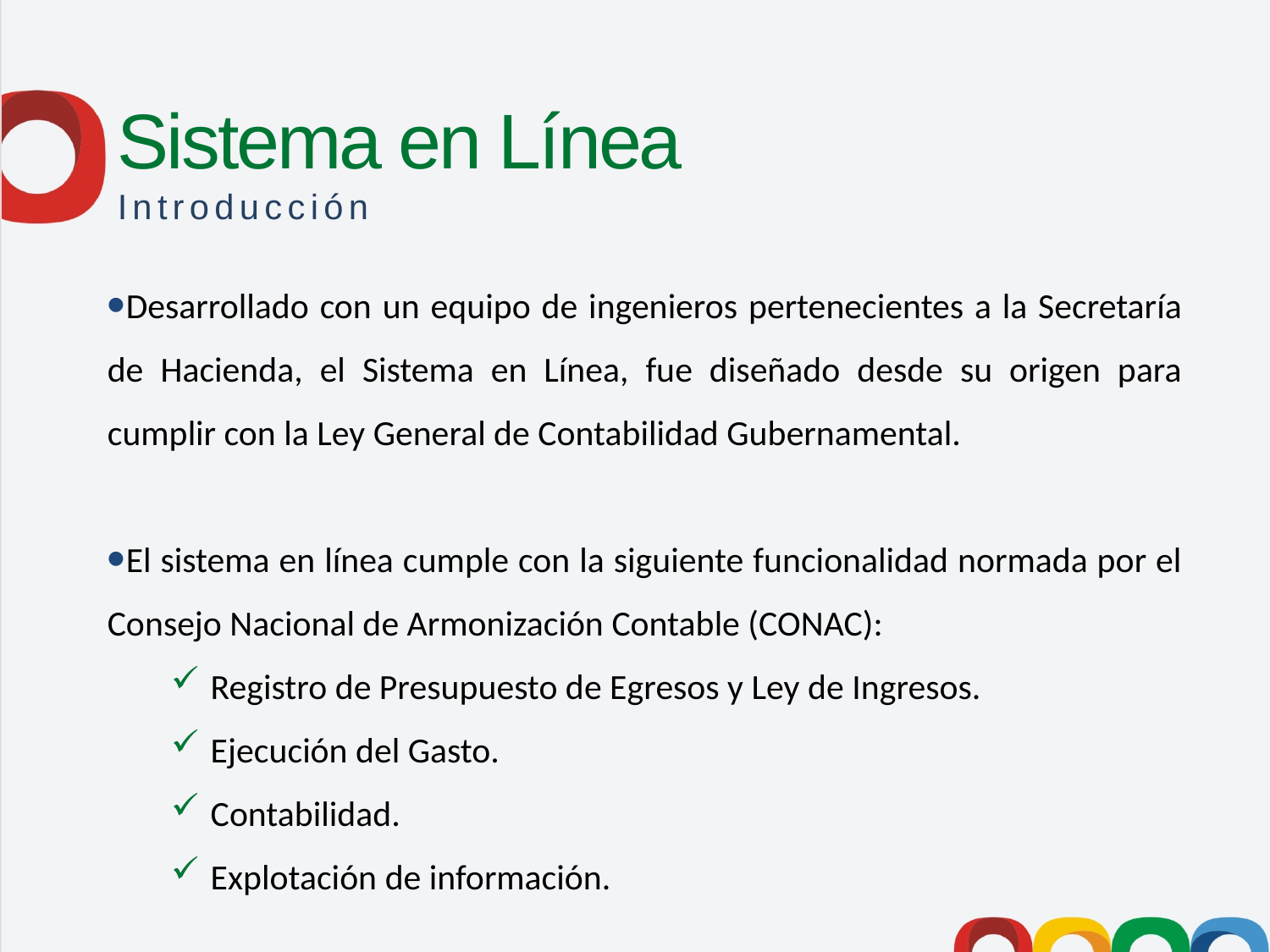

Sistema en Línea
Introducción
Desarrollado con un equipo de ingenieros pertenecientes a la Secretaría de Hacienda, el Sistema en Línea, fue diseñado desde su origen para cumplir con la Ley General de Contabilidad Gubernamental.

El sistema en línea cumple con la siguiente funcionalidad normada por el Consejo Nacional de Armonización Contable (CONAC):
Registro de Presupuesto de Egresos y Ley de Ingresos.
Ejecución del Gasto.
Contabilidad.
Explotación de información.